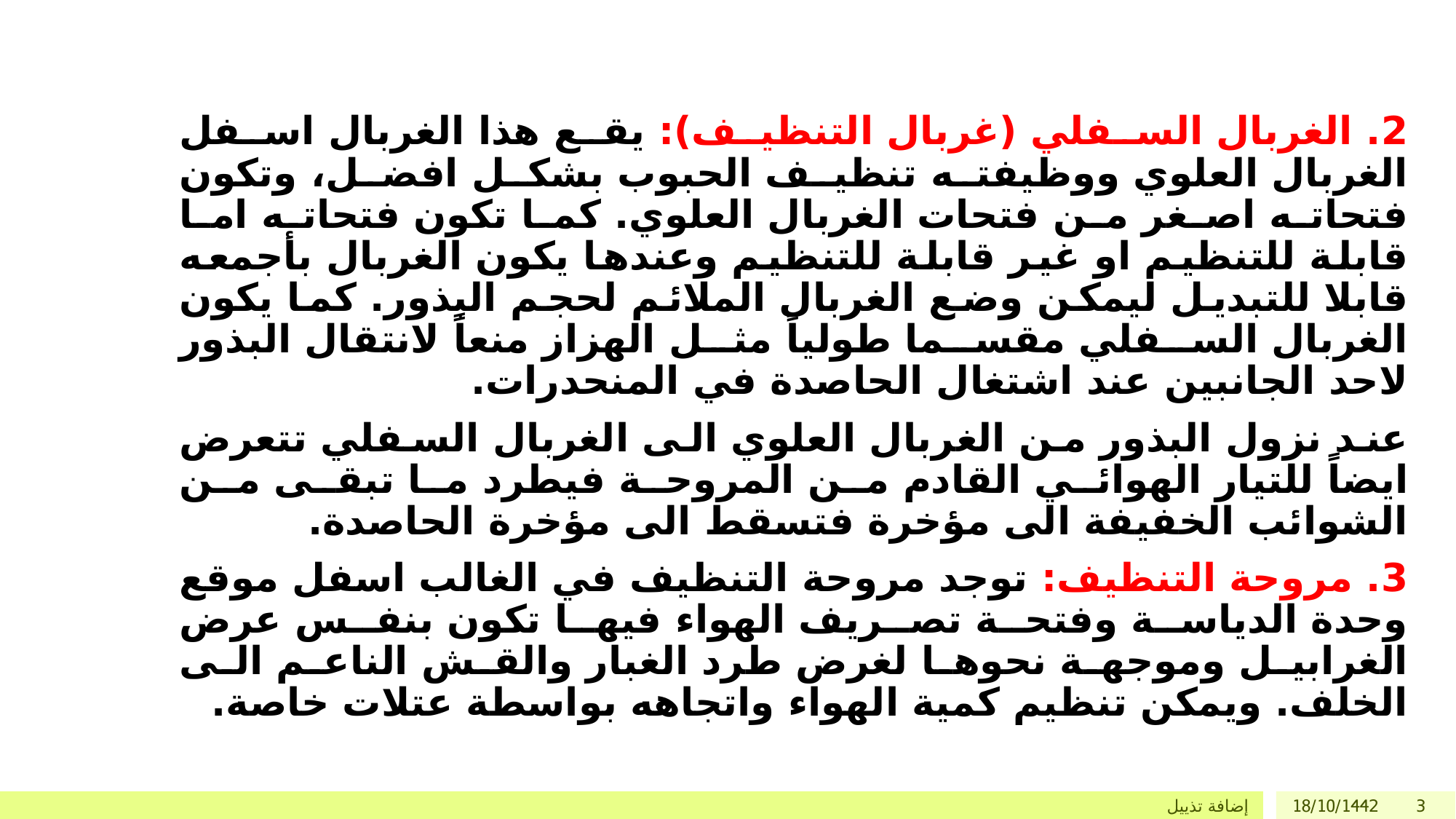

2. الغربال السفلي (غربال التنظيف): يقع هذا الغربال اسفل الغربال العلوي ووظيفته تنظيف الحبوب بشكل افضل، وتكون فتحاته اصغر من فتحات الغربال العلوي. كما تكون فتحاته اما قابلة للتنظيم او غير قابلة للتنظيم وعندها يكون الغربال بأجمعه قابلا للتبديل ليمكن وضع الغربال الملائم لحجم البذور. كما يكون الغربال السفلي مقسما طولياً مثل الهزاز منعاً لانتقال البذور لاحد الجانبين عند اشتغال الحاصدة في المنحدرات.
عند نزول البذور من الغربال العلوي الى الغربال السفلي تتعرض ايضاً للتيار الهوائي القادم من المروحة فيطرد ما تبقى من الشوائب الخفيفة الى مؤخرة فتسقط الى مؤخرة الحاصدة.
3. مروحة التنظيف: توجد مروحة التنظيف في الغالب اسفل موقع وحدة الدياسة وفتحة تصريف الهواء فيها تكون بنفس عرض الغرابيل وموجهة نحوها لغرض طرد الغبار والقش الناعم الى الخلف. ويمكن تنظيم كمية الهواء واتجاهه بواسطة عتلات خاصة.
إضافة تذييل
18/10/1442
3